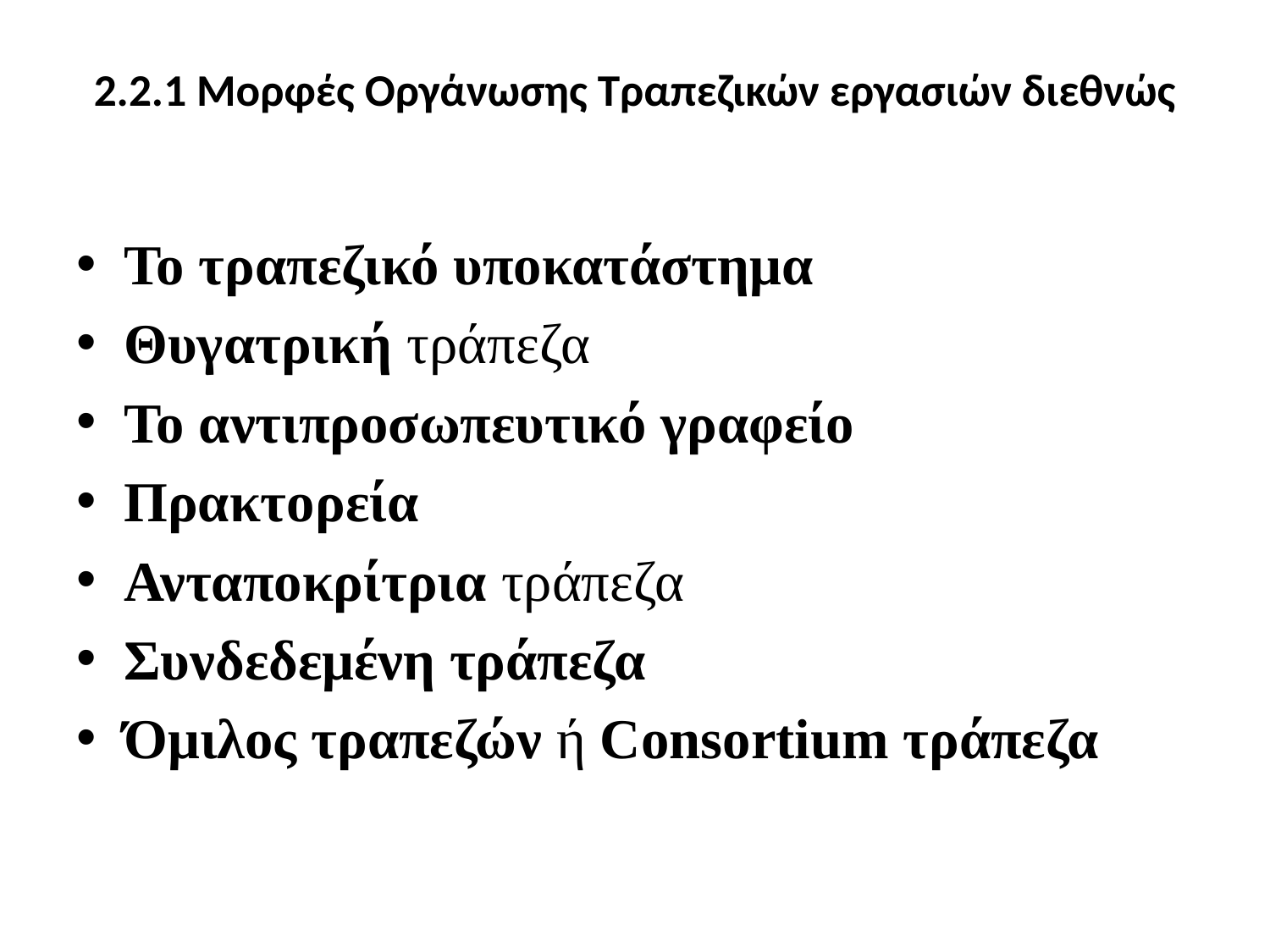

# 2.2.1 Μορφές Οργάνωσης Τραπεζικών εργασιών διεθνώς
Το τραπεζικό υποκατάστημα
Θυγατρική τράπεζα
Το αντιπροσωπευτικό γραφείο
Πρακτορεία
Ανταποκρίτρια τράπεζα
Συνδεδεμένη τράπεζα
Όμιλος τραπεζών ή Consortium τράπεζα